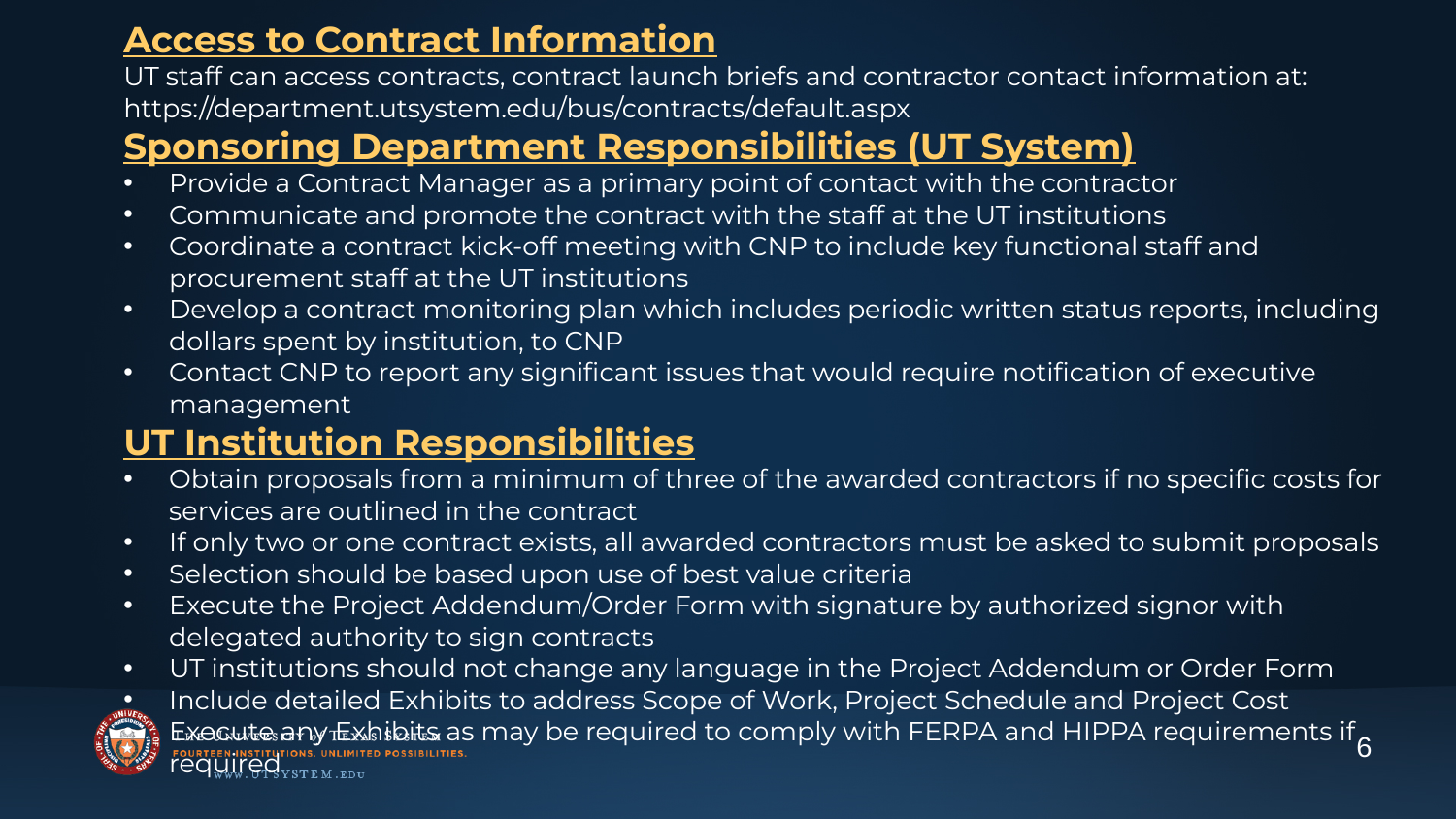

Access to Contract Information
UT staff can access contracts, contract launch briefs and contractor contact information at:  https://department.utsystem.edu/bus/contracts/default.aspx
Sponsoring Department Responsibilities (UT System)
Provide a Contract Manager as a primary point of contact with the contractor
Communicate and promote the contract with the staff at the UT institutions
Coordinate a contract kick-off meeting with CNP to include key functional staff and procurement staff at the UT institutions
Develop a contract monitoring plan which includes periodic written status reports, including dollars spent by institution, to CNP
Contact CNP to report any significant issues that would require notification of executive management
UT Institution Responsibilities
Obtain proposals from a minimum of three of the awarded contractors if no specific costs for services are outlined in the contract
If only two or one contract exists, all awarded contractors must be asked to submit proposals
Selection should be based upon use of best value criteria
Execute the Project Addendum/Order Form with signature by authorized signor with delegated authority to sign contracts
UT institutions should not change any language in the Project Addendum or Order Form
Include detailed Exhibits to address Scope of Work, Project Schedule and Project Cost
Execute any Exhibits as may be required to comply with FERPA and HIPPA requirements if required

6